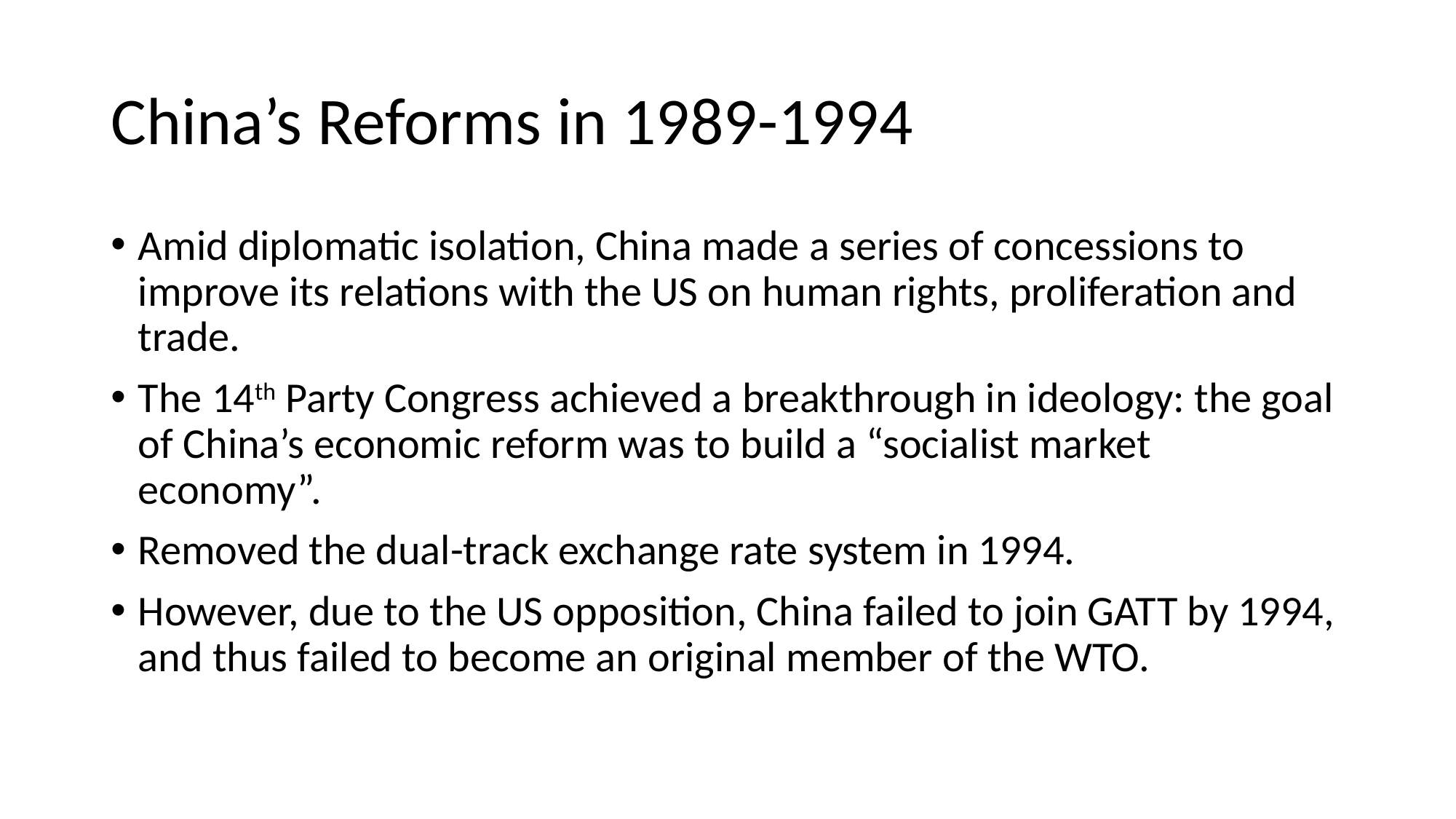

# China’s Reforms in 1989-1994
Amid diplomatic isolation, China made a series of concessions to improve its relations with the US on human rights, proliferation and trade.
The 14th Party Congress achieved a breakthrough in ideology: the goal of China’s economic reform was to build a “socialist market economy”.
Removed the dual-track exchange rate system in 1994.
However, due to the US opposition, China failed to join GATT by 1994, and thus failed to become an original member of the WTO.